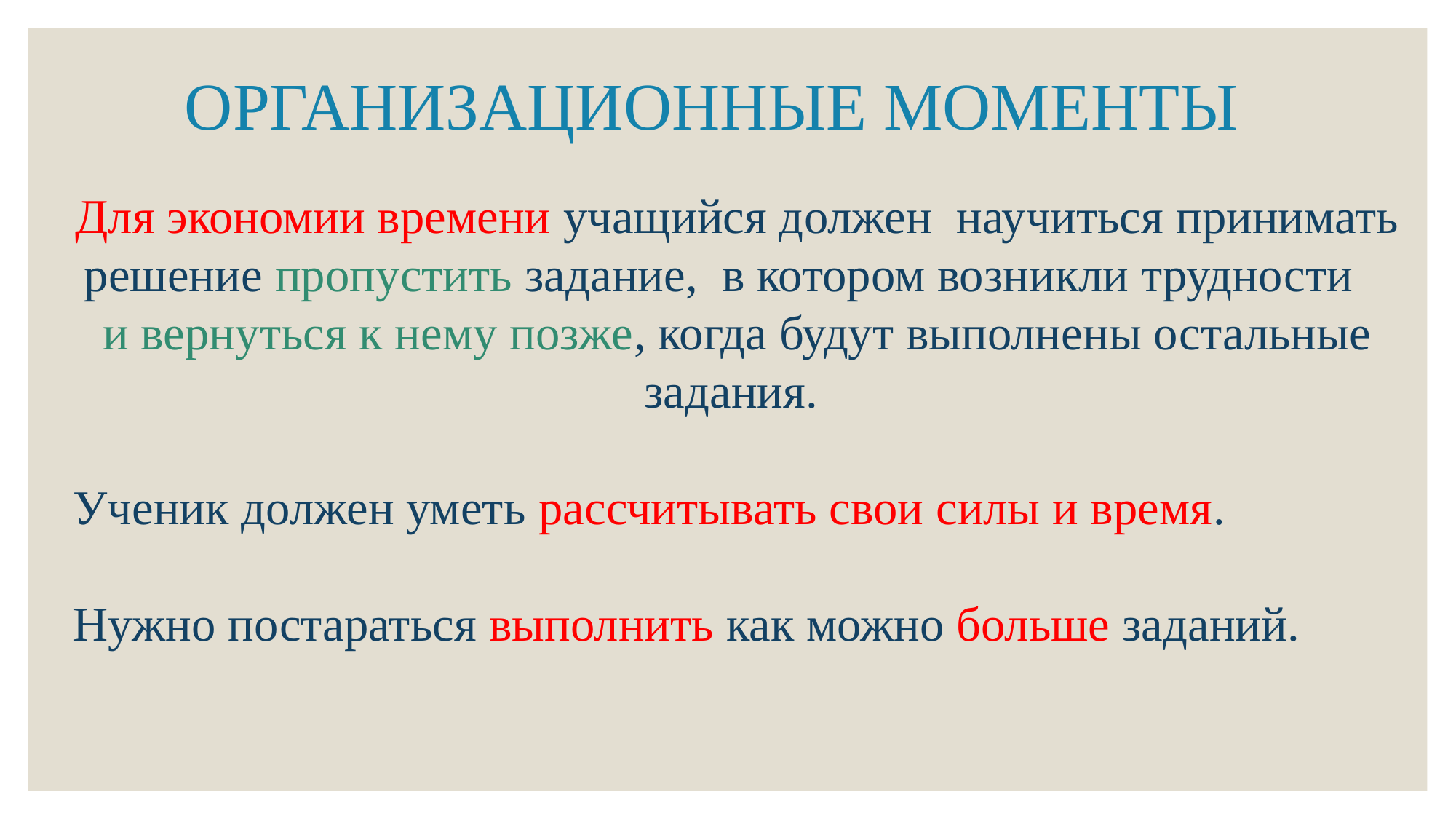

# ОРГАНИЗАЦИОННЫЕ МОМЕНТЫ
Для экономии времени учащийся должен  научиться принимать решение пропустить задание,  в котором возникли трудности    и вернуться к нему позже, когда будут выполнены остальные задания.

Ученик должен уметь рассчитывать свои силы и время.

Нужно постараться выполнить как можно больше заданий.